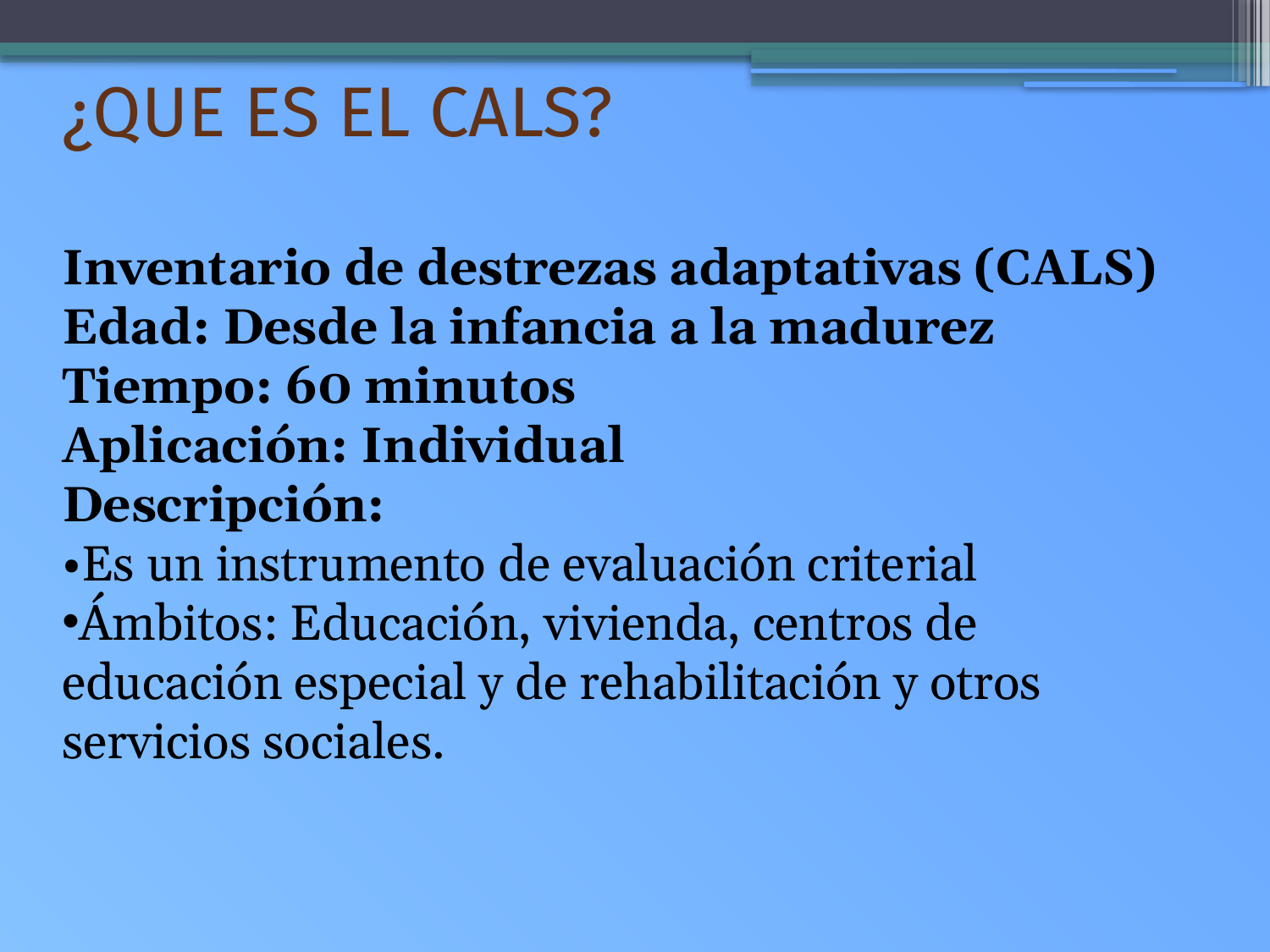

¿QUE ES EL CALS?

Inventario de destrezas adaptativas (CALS)
Edad: Desde la infancia a la madurez
Tiempo: 60 minutos
Aplicación: Individual
Descripción:
•Es un instrumento de evaluación criterial
Ámbitos: Educación, vivienda, centros de educación especial y de rehabilitación y otros servicios sociales.